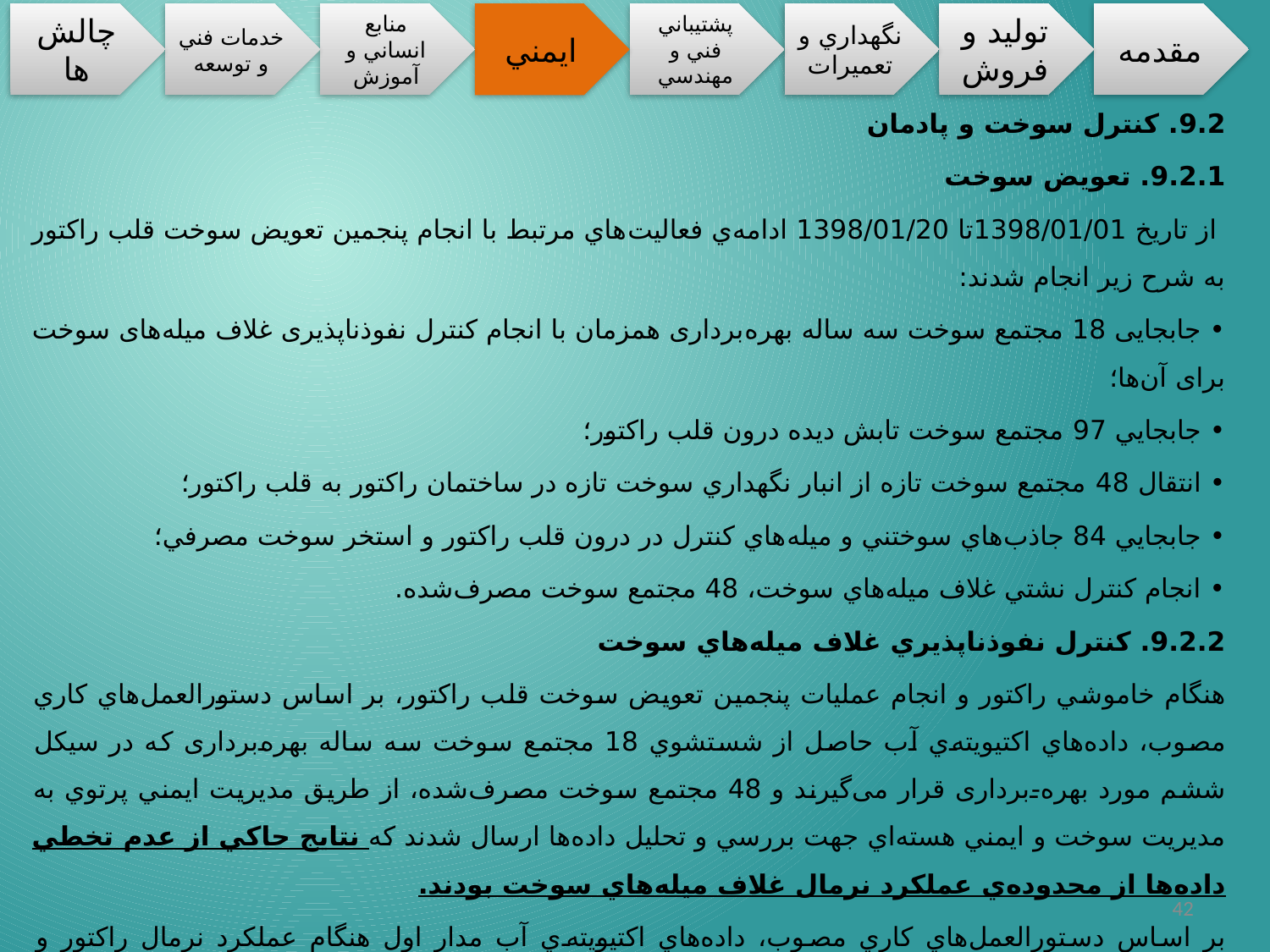

مقدمه
توليد و فروش
نگهداري و تعميرات
پشتيباني فني و مهندسي
ايمني
منابع انساني و آموزش
چالش ها
خدمات فني و توسعه
9.2. کنترل سوخت و پادمان
9.2.1. تعويض سوخت
 از تاريخ 1398/01/01تا 1398/01/20 ادامه‌ي فعاليت‌هاي مرتبط با انجام پنجمین تعويض سوخت قلب راكتور به شرح زیر انجام شدند:
• جابجایی 18 مجتمع سوخت سه ساله بهره‌برداری همزمان با انجام کنترل نفوذناپذیری غلاف میله‌های سوخت برای آن‌ها؛
• جابجايي 97 مجتمع سوخت تابش دیده درون قلب راكتور؛
• انتقال 48 مجتمع سوخت تازه از انبار نگهداري سوخت تازه در ساختمان راكتور به قلب راكتور؛
• جابجايي 84 جاذب‌هاي سوختني‌ و ميله‌هاي كنترل در درون قلب راكتور و استخر سوخت مصرفي؛
• انجام كنترل نشتي غلاف ميله‌هاي سوخت، 48 مجتمع سوخت مصرف‌شده.
9.2.2. کنترل نفوذ‌ناپذيري غلاف ميله‌هاي سوخت
هنگام خاموشي راكتور و انجام عمليات پنجمین تعویض سوخت قلب راکتور، بر اساس دستورالعمل‌هاي كاري مصوب، داده‌هاي اكتيويته‌ي آب حاصل از شستشوي 18 مجتمع سوخت سه ساله بهره‌برداری که در سیکل ششم مورد بهره-برداری قرار می‌گیرند و 48 مجتمع سوخت مصرف‌شده، از طريق مديريت ايمني پرتوي به مديريت سوخت و ايمني هسته‌اي جهت بررسي و تحليل‌ داده‌ها ارسال شدند كه نتايج حاكي از عدم تخطي داده‌ها از محدوده‌ي عملكرد نرمال غلاف ميله‌هاي سوخت بودند.
بر اساس دستورالعمل‌هاي كاري مصوب، داده‌هاي اكتيويته‌ي آب مدار اول هنگام عملكرد نرمال راكتور و تغييرات قدرت در طول سيكل ششم از طريق مديريت ايمني پرتوي به مديريت سوخت و ايمني هسته‌اي ارسال شدند كه پس از بررسي و تحلیل‌های داده‌هاي ارسالي توسط مديریت سوخت و ايمني هسته‌اي وجود حداقل دو و حداکثر سه میله سوخت دارای نشتی درون قلب راکتور در اين سيكل محرز شد.
42